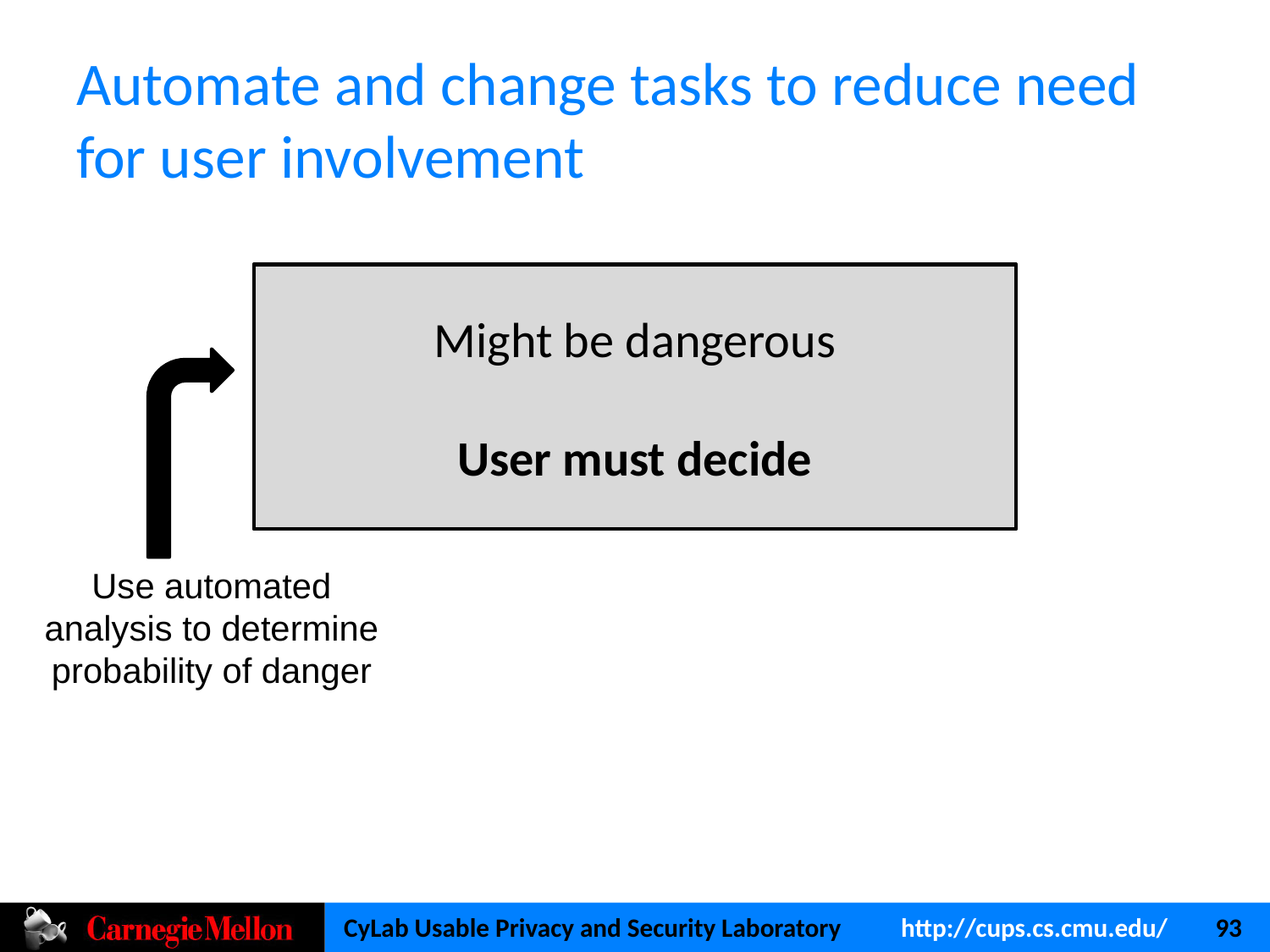

# Automate and change tasks to reduce need for user involvement
High probability of danger

Block
Might be dangerous

User must decide
Might be dangerous

User must decide
Very low probability of danger

Don’t bother user

Use automated analysis to determine probability of danger